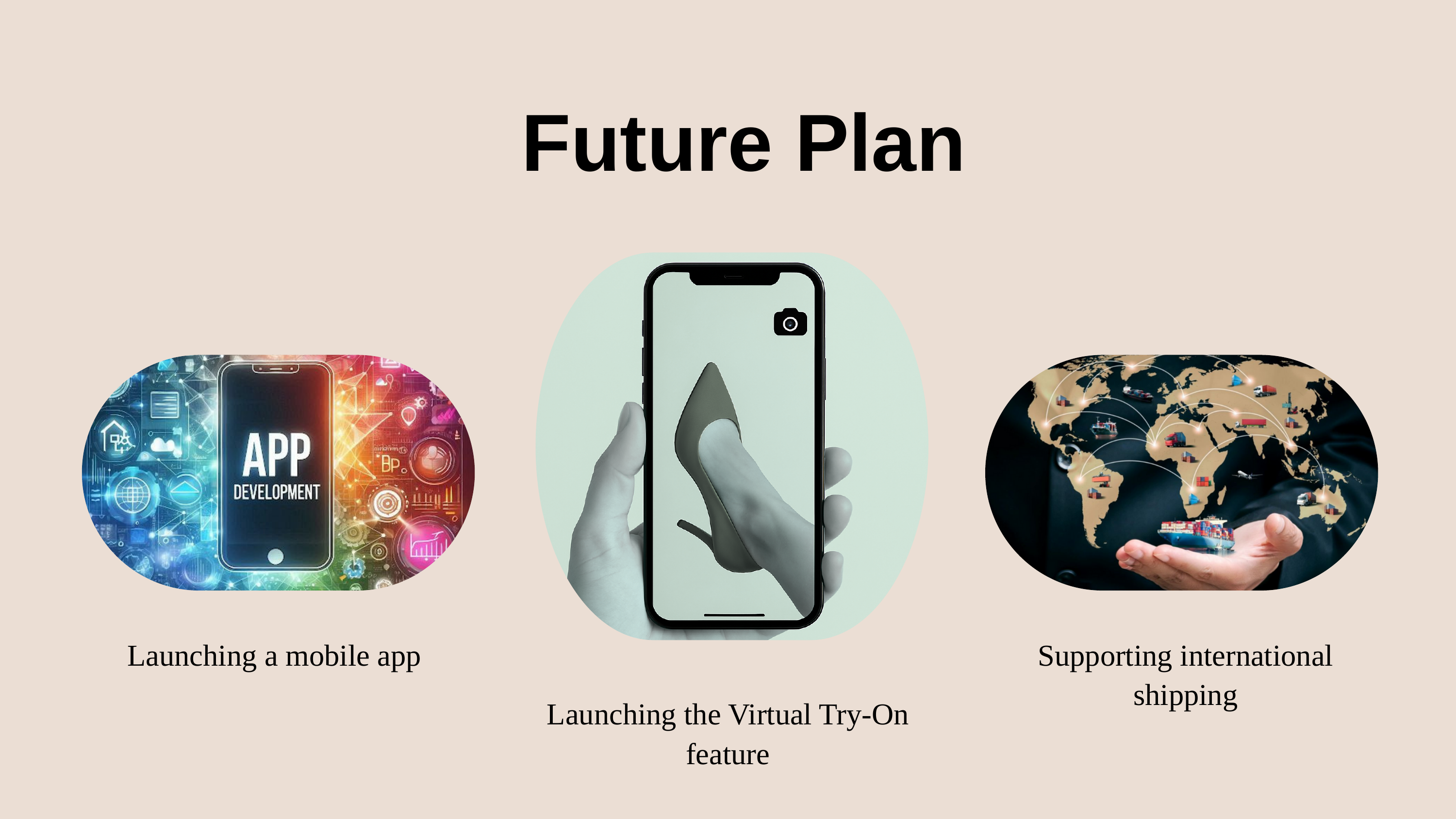

Future Plan

Launching a mobile app
Supporting international shipping
Launching the Virtual Try-On feature